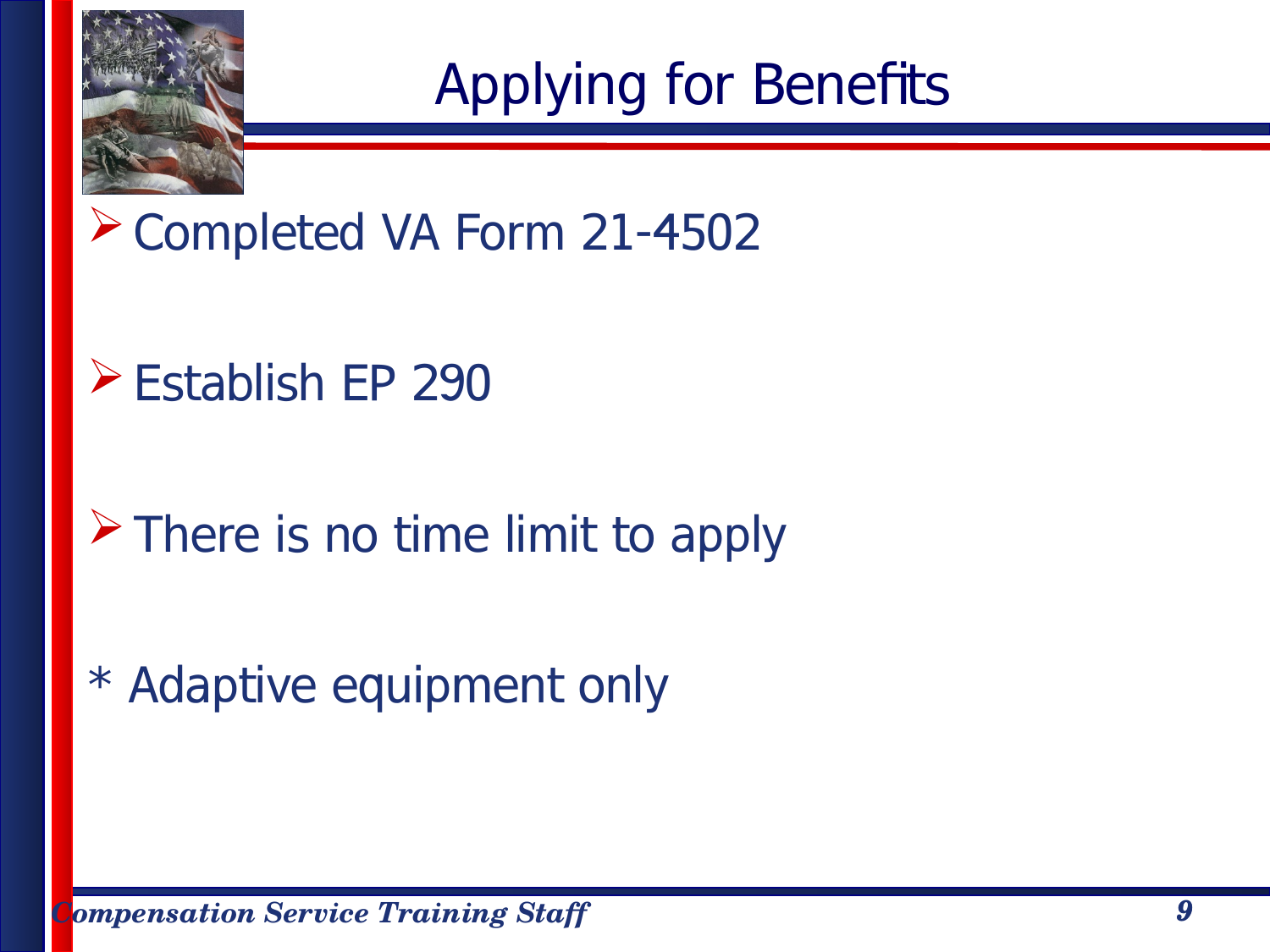

Applying for Benefits
Completed VA Form 21-4502

Establish EP 290

There is no time limit to apply

* Adaptive equipment only

9
9